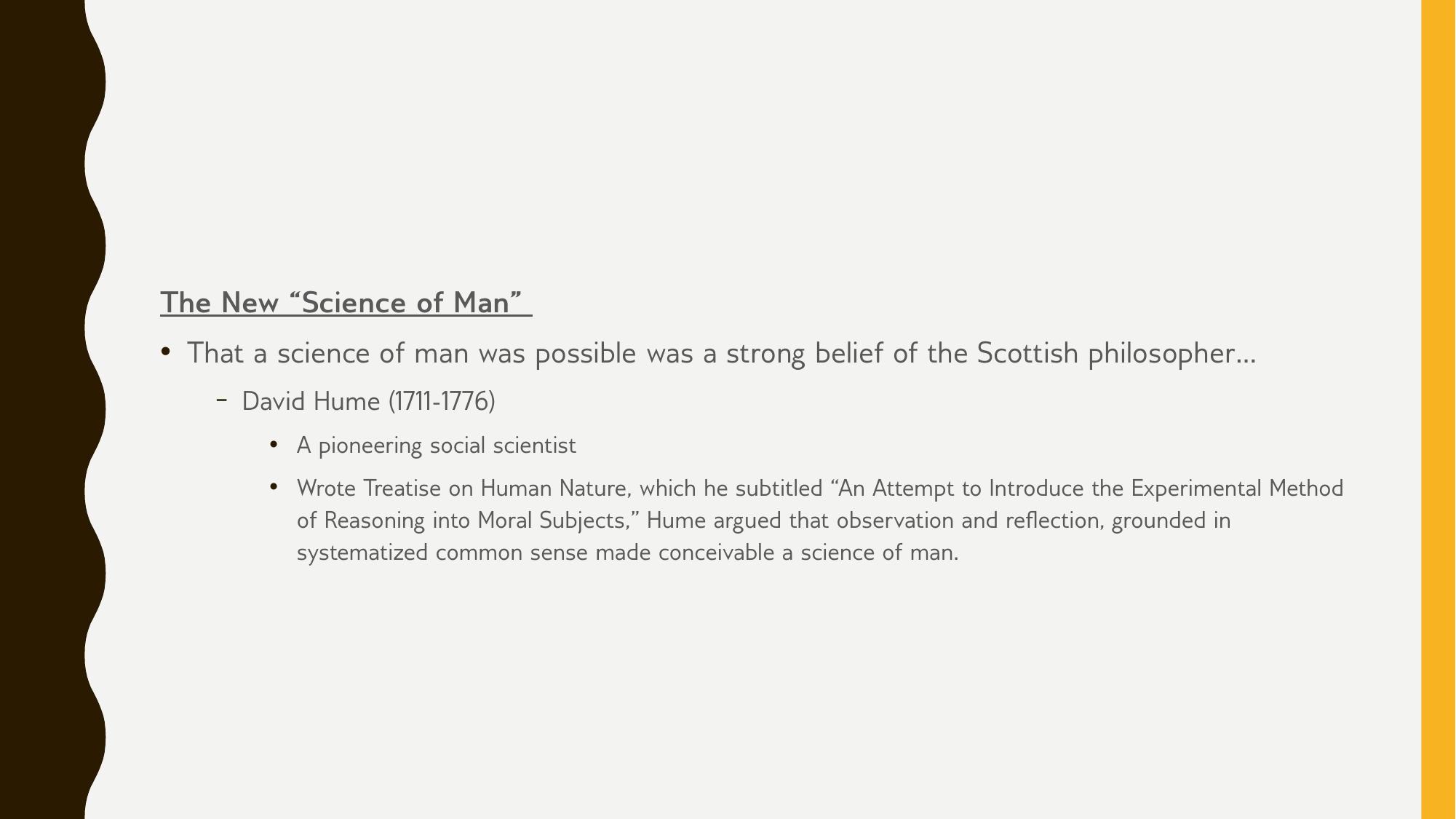

#
The New “Science of Man”
That a science of man was possible was a strong belief of the Scottish philosopher…
David Hume (1711-1776)
A pioneering social scientist
Wrote Treatise on Human Nature, which he subtitled “An Attempt to Introduce the Experimental Method of Reasoning into Moral Subjects,” Hume argued that observation and reflection, grounded in systematized common sense made conceivable a science of man.